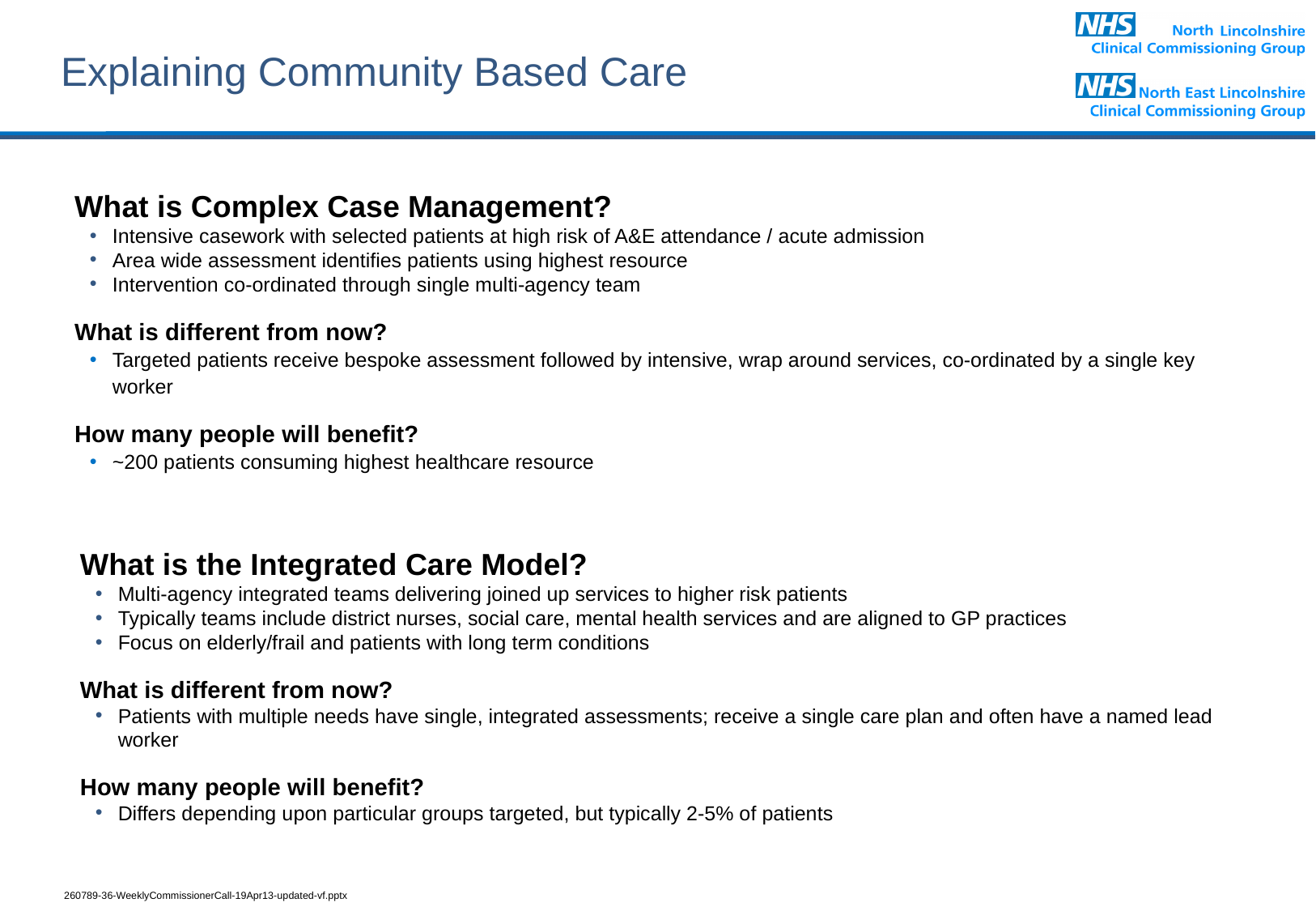

# Explaining Community Based Care
What is Complex Case Management?
Intensive casework with selected patients at high risk of A&E attendance / acute admission
Area wide assessment identifies patients using highest resource
Intervention co-ordinated through single multi-agency team

What is different from now?
Targeted patients receive bespoke assessment followed by intensive, wrap around services, co-ordinated by a single key worker

How many people will benefit?
~200 patients consuming highest healthcare resource

What is the Integrated Care Model?
Multi-agency integrated teams delivering joined up services to higher risk patients
Typically teams include district nurses, social care, mental health services and are aligned to GP practices
Focus on elderly/frail and patients with long term conditions

What is different from now?
Patients with multiple needs have single, integrated assessments; receive a single care plan and often have a named lead worker

How many people will benefit?
Differs depending upon particular groups targeted, but typically 2-5% of patients